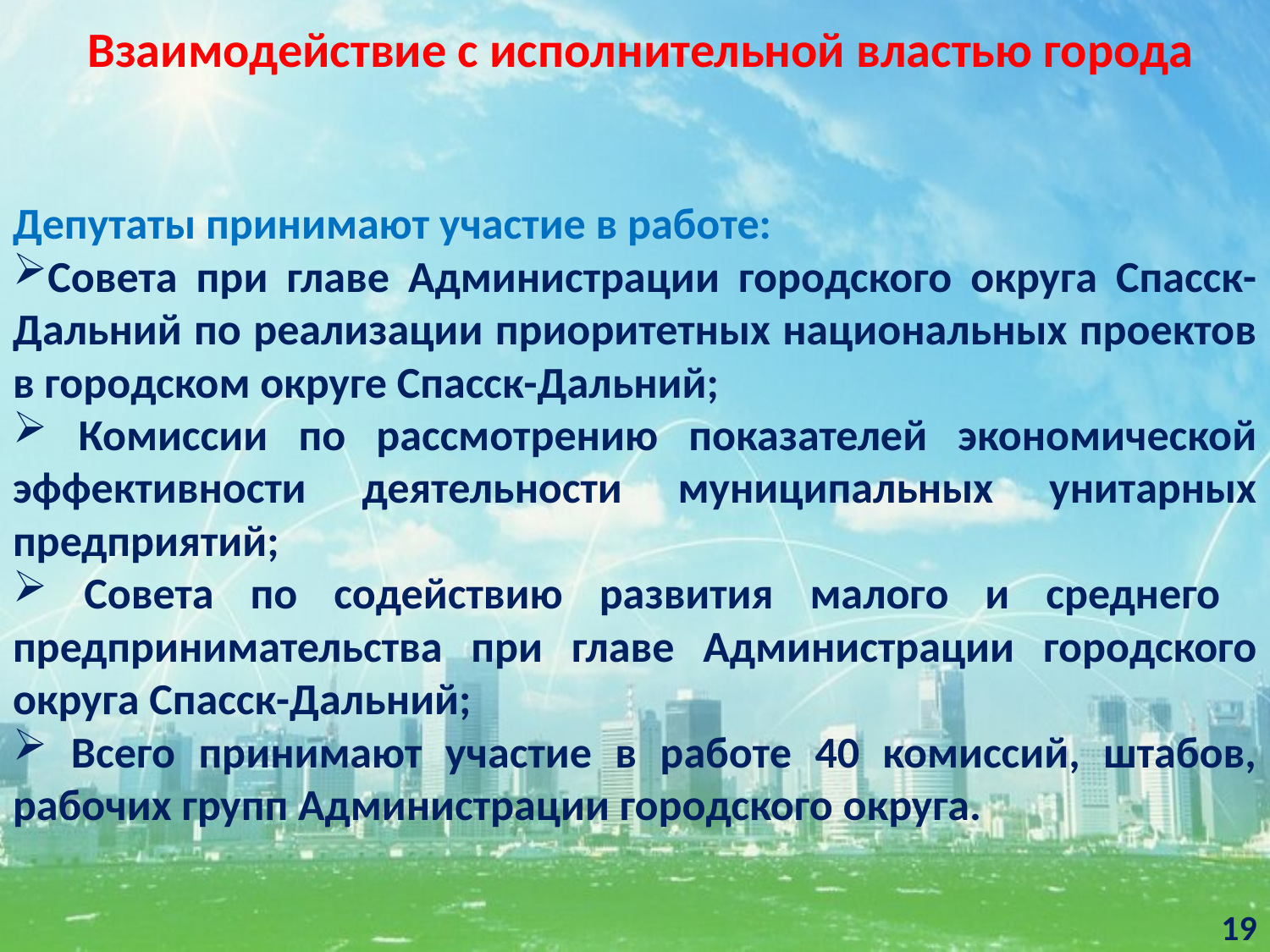

# Взаимодействие с исполнительной властью города
Депутаты принимают участие в работе:
Совета при главе Администрации городского округа Спасск-Дальний по реализации приоритетных национальных проектов в городском округе Спасск-Дальний;
 Комиссии по рассмотрению показателей экономической эффективности деятельности муниципальных унитарных предприятий;
 Совета по содействию развития малого и среднего  предпринимательства при главе Администрации городского округа Спасск-Дальний;
 Всего принимают участие в работе 40 комиссий, штабов, рабочих групп Администрации городского округа.
19